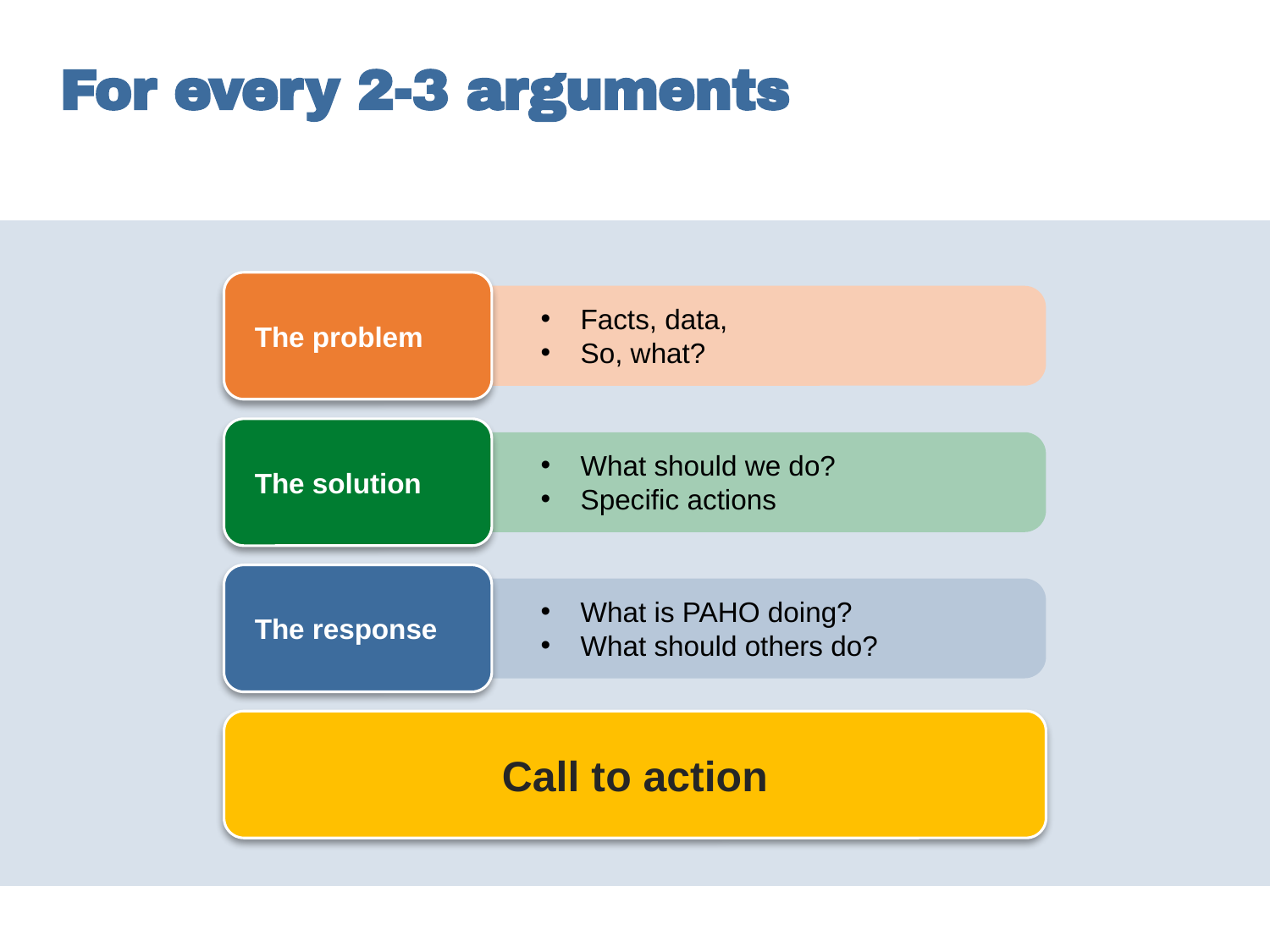

For every 2-3 arguments

The problem

Facts, data,
So, what?
The solution

What should we do?
Specific actions
The response

What is PAHO doing?
What should others do?
Call to action